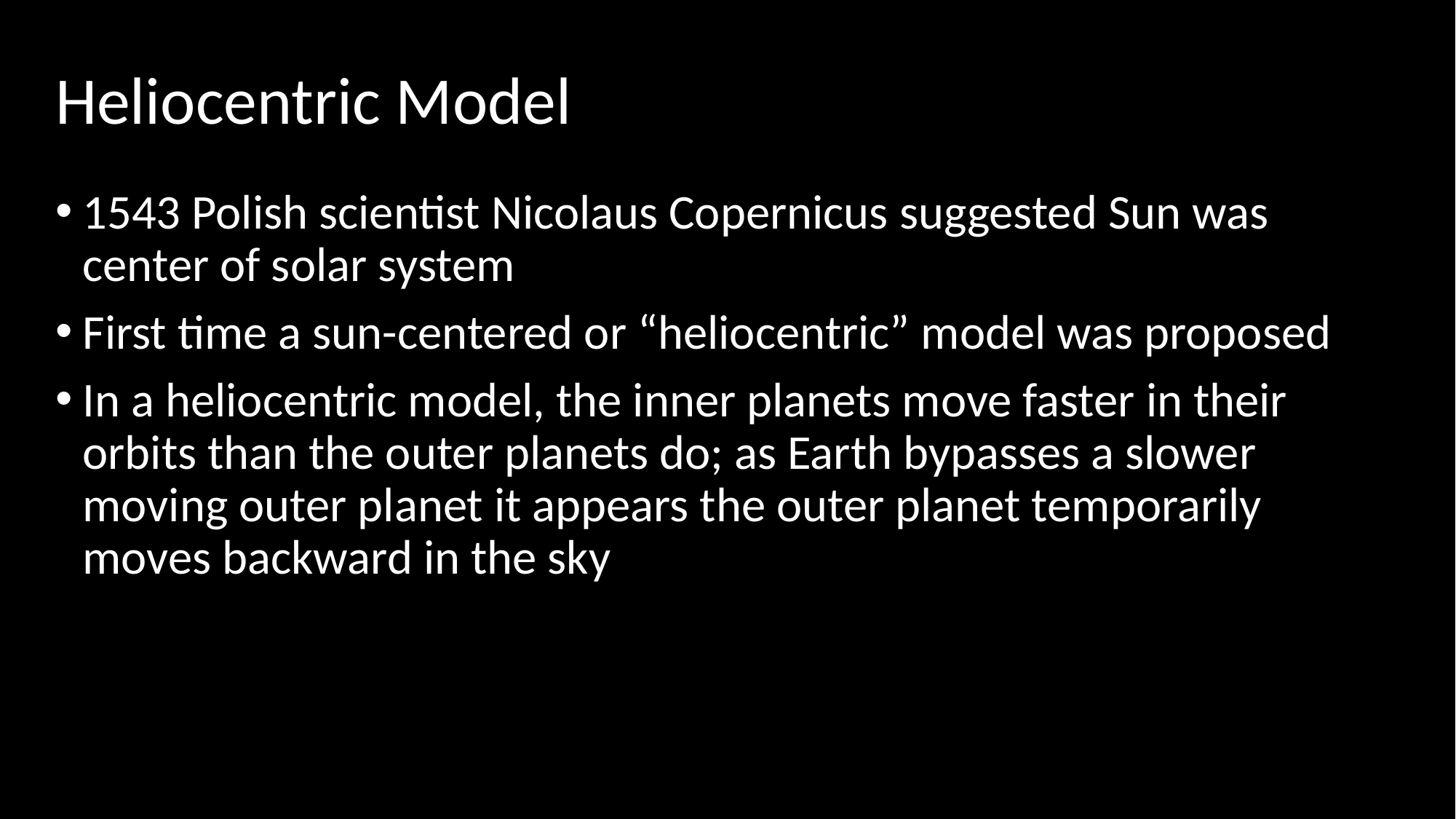

# Heliocentric Model
1543 Polish scientist Nicolaus Copernicus suggested Sun was center of solar system
First time a sun-centered or “heliocentric” model was proposed
In a heliocentric model, the inner planets move faster in their orbits than the outer planets do; as Earth bypasses a slower moving outer planet it appears the outer planet temporarily moves backward in the sky